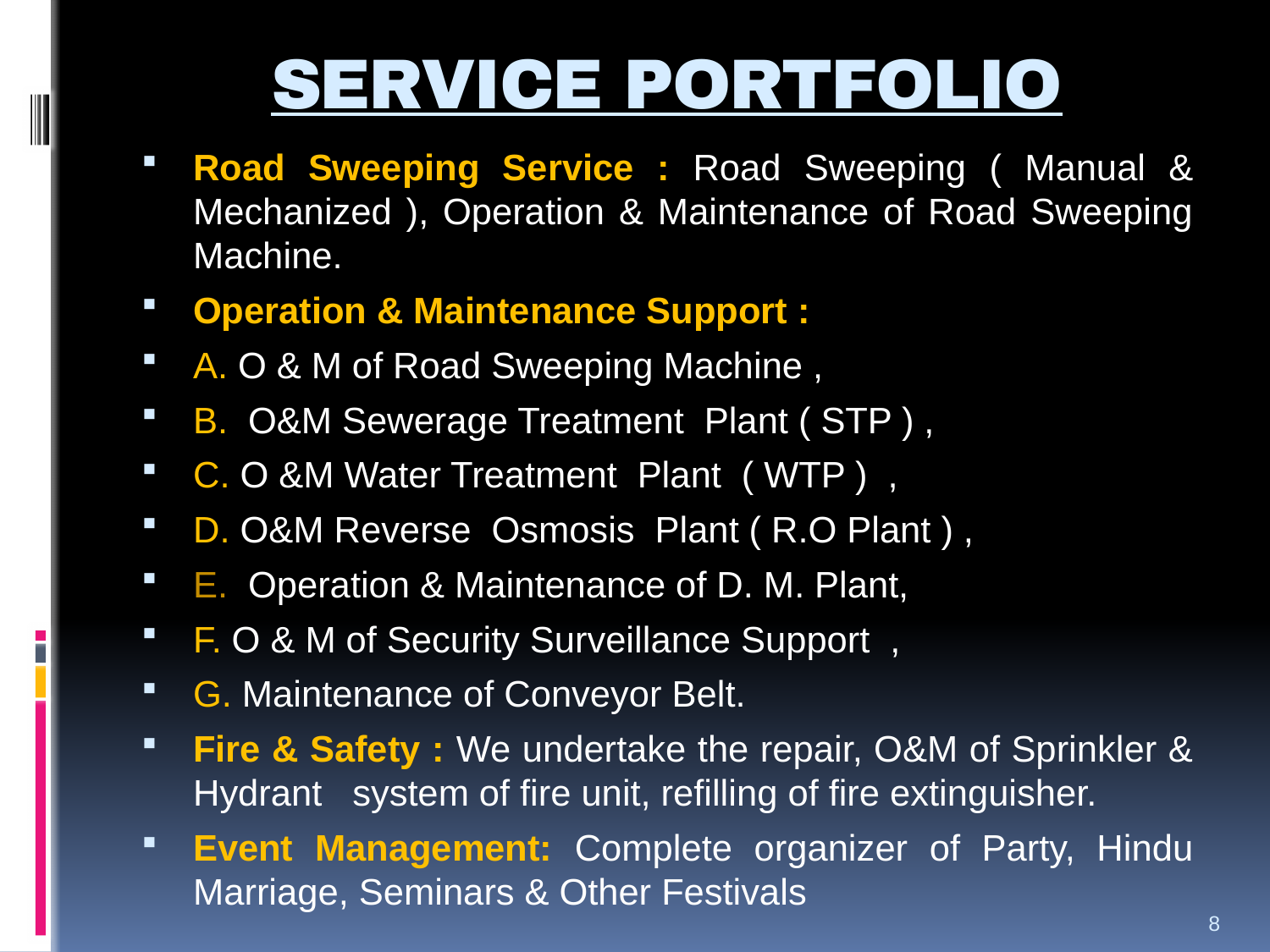

# SERVICE PORTFOLIO
Road Sweeping Service : Road Sweeping ( Manual & Mechanized ), Operation & Maintenance of Road Sweeping Machine.
Operation & Maintenance Support :
A. O & M of Road Sweeping Machine ,
B.  O&M Sewerage Treatment  Plant ( STP ) ,
C. O &M Water Treatment  Plant  ( WTP )  ,
D. O&M Reverse  Osmosis  Plant ( R.O Plant ) ,
E.  Operation & Maintenance of D. M. Plant,
F. O & M of Security Surveillance Support  ,
G. Maintenance of Conveyor Belt.
Fire & Safety : We undertake the repair, O&M of Sprinkler & Hydrant   system of fire unit, refilling of fire extinguisher.
Event Management: Complete organizer of Party, Hindu Marriage, Seminars & Other Festivals

8